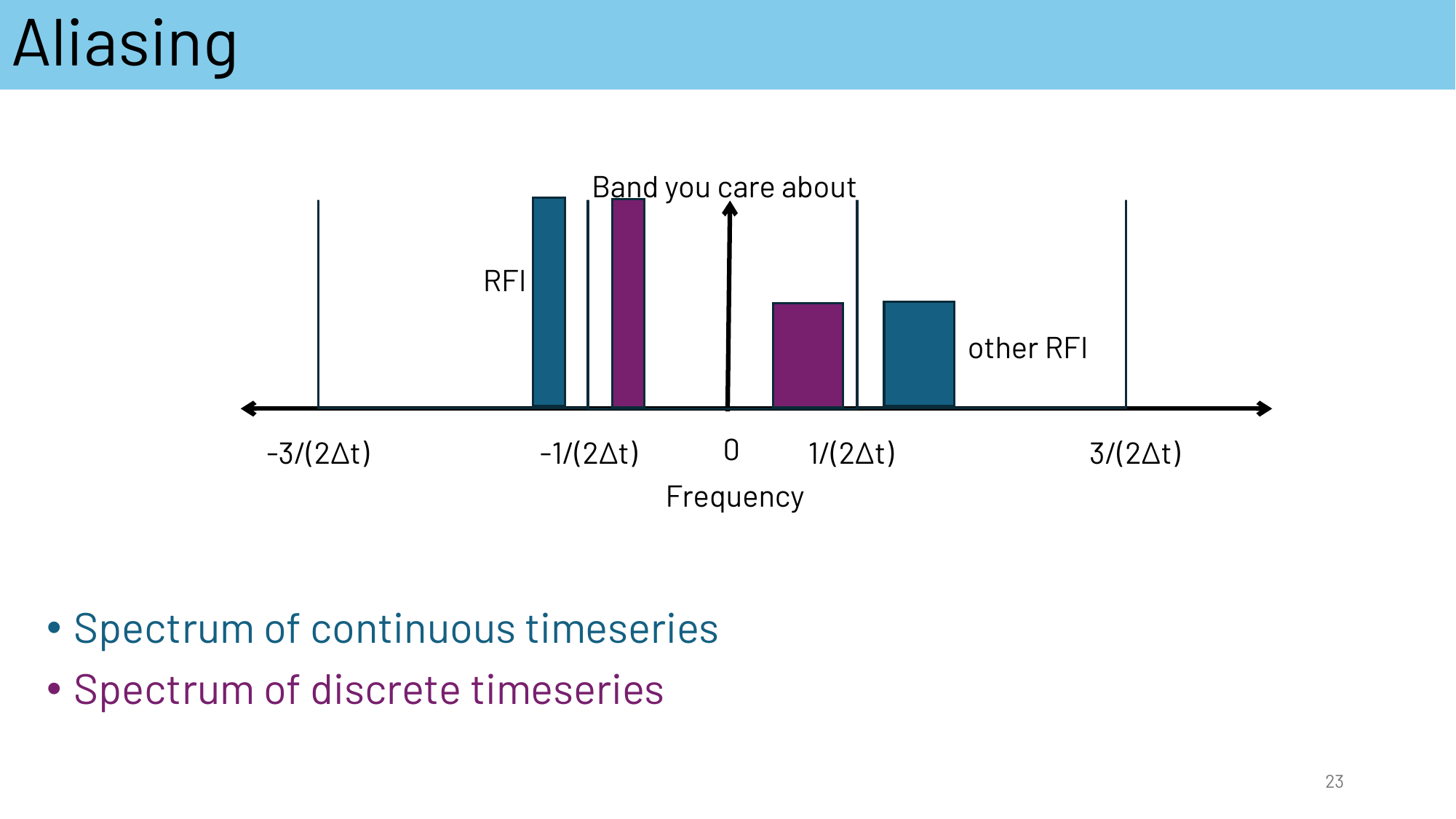

Aliasing

0
-3/(2Δt)
-1/(2Δt)
1/(2Δt)
3/(2Δt)
Frequency
Band you care about
RFI
other RFI
Spectrum of continuous timeseries
Spectrum of discrete timeseries
23